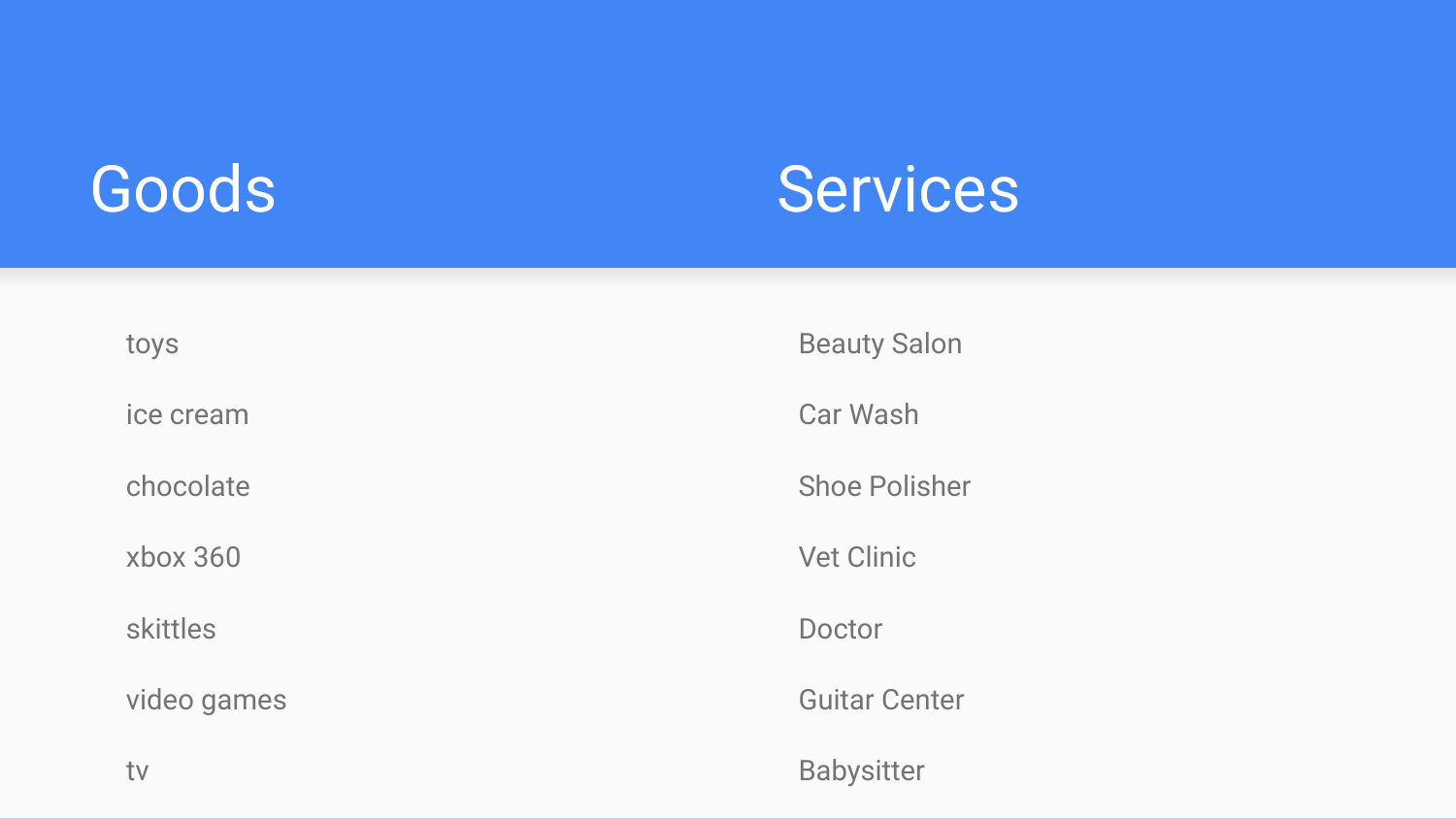

# Goods
Services
toys
ice cream
chocolate
xbox 360
skittles
video games
tv
wii
games
board games
Beauty Salon
Car Wash
Shoe Polisher
Vet Clinic
Doctor
Guitar Center
Babysitter
Pilot
Groomer
Dentist